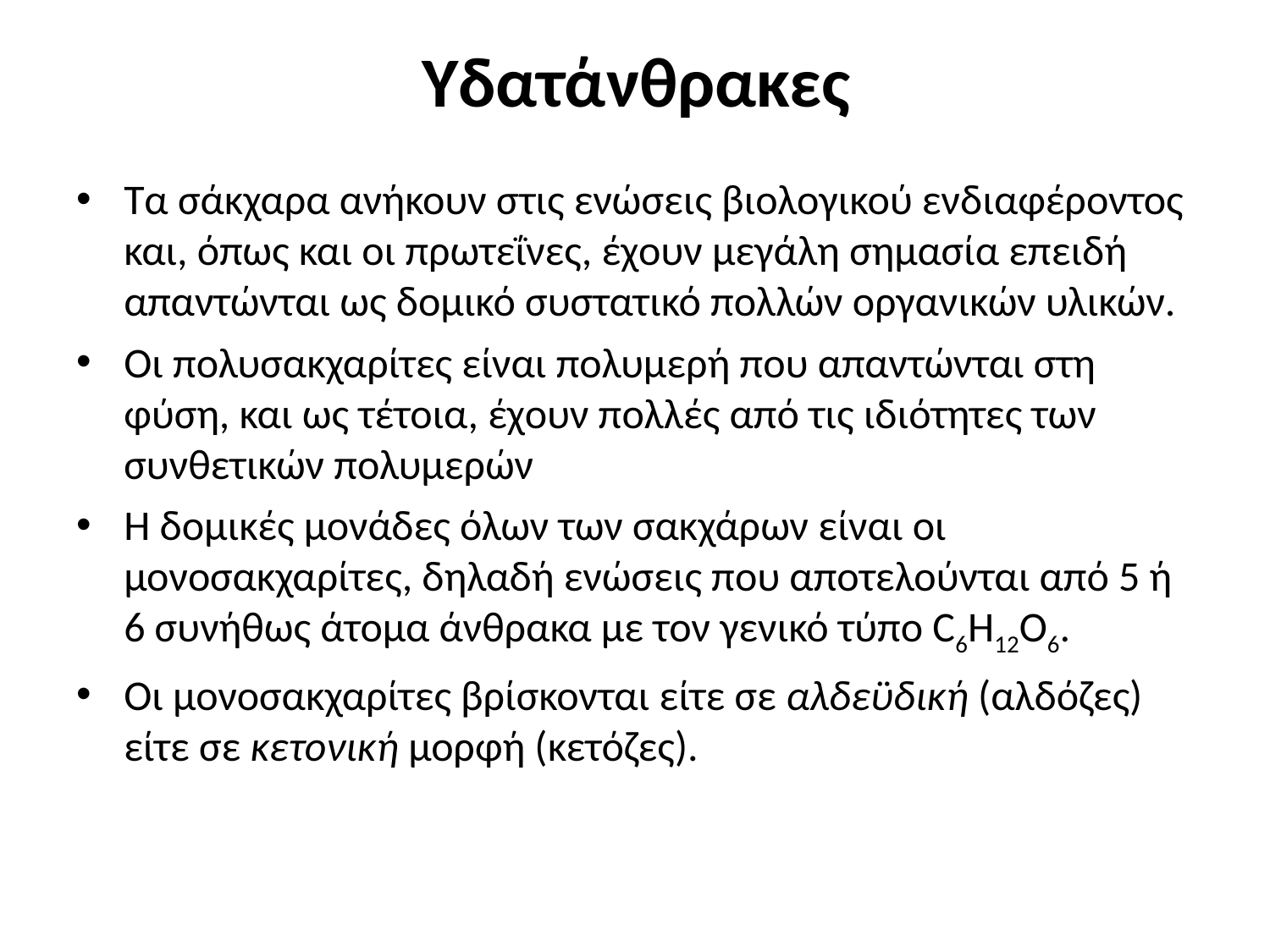

# Υδατάνθρακες
Τα σάκχαρα ανήκουν στις ενώσεις βιολογικού ενδιαφέροντος και, όπως και οι πρωτεΐνες, έχουν μεγάλη σημασία επειδή απαντώνται ως δομικό συστατικό πολλών οργανικών υλικών.
Οι πολυσακχαρίτες είναι πολυμερή που απαντώνται στη φύση, και ως τέτοια, έχουν πολλές από τις ιδιότητες των συνθετικών πολυμερών
Η δομικές μονάδες όλων των σακχάρων είναι οι μονοσακχαρίτες, δηλαδή ενώσεις που αποτελούνται από 5 ή 6 συνήθως άτομα άνθρακα με τον γενικό τύπο C6H12O6.
Οι μονοσακχαρίτες βρίσκονται είτε σε αλδεϋδική (αλδόζες) είτε σε κετονική μορφή (κετόζες).